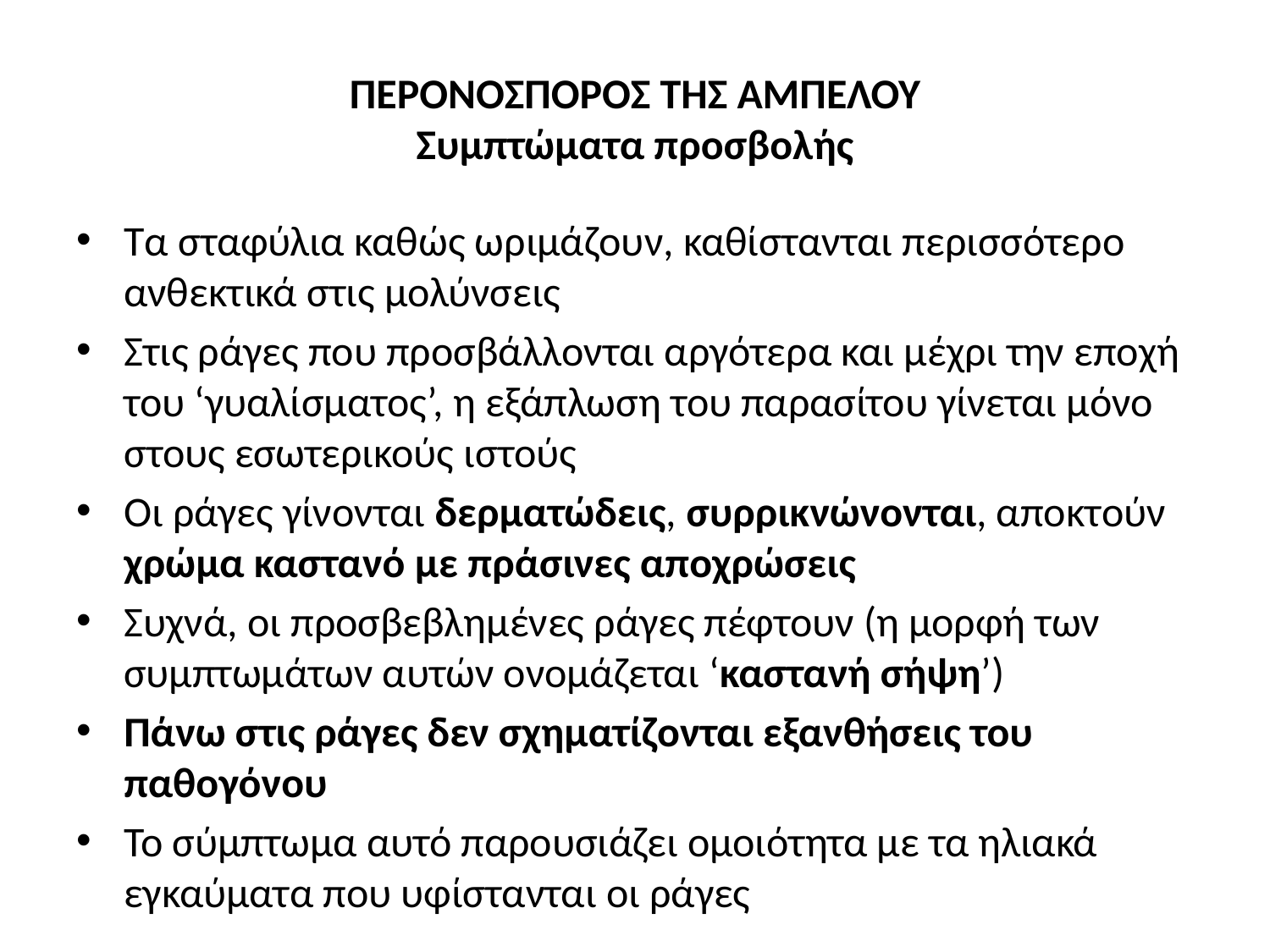

# ΠΕΡΟΝΟΣΠΟΡΟΣ ΤΗΣ ΑΜΠΕΛΟΥ Συμπτώματα προσβολής
Τα σταφύλια καθώς ωριμάζουν, καθίστανται περισσότερο ανθεκτικά στις μολύνσεις
Στις ράγες που προσβάλλονται αργότερα και μέχρι την εποχή του ‘γυαλίσματος’, η εξάπλωση του παρασίτου γίνεται μόνο στους εσωτερικούς ιστούς
Οι ράγες γίνονται δερματώδεις, συρρικνώνονται, αποκτούν χρώμα καστανό με πράσινες αποχρώσεις
Συχνά, οι προσβεβλημένες ράγες πέφτουν (η μορφή των συμπτωμάτων αυτών ονομάζεται ‘καστανή σήψη’)
Πάνω στις ράγες δεν σχηματίζονται εξανθήσεις του παθογόνου
Το σύμπτωμα αυτό παρουσιάζει ομοιότητα με τα ηλιακά εγκαύματα που υφίστανται οι ράγες